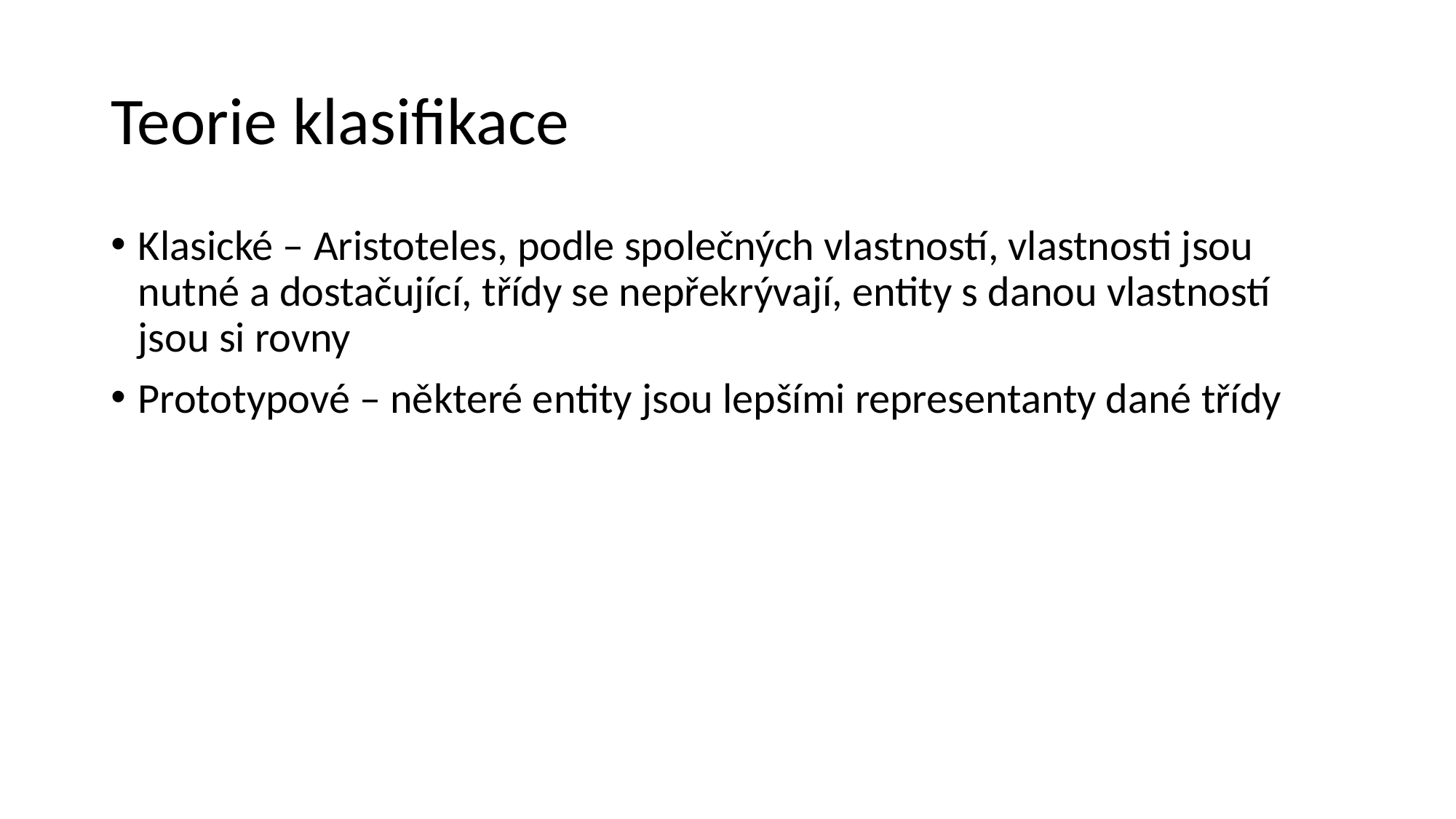

# Teorie klasifikace
Klasické – Aristoteles, podle společných vlastností, vlastnosti jsou nutné a dostačující, třídy se nepřekrývají, entity s danou vlastností jsou si rovny
Prototypové – některé entity jsou lepšími representanty dané třídy